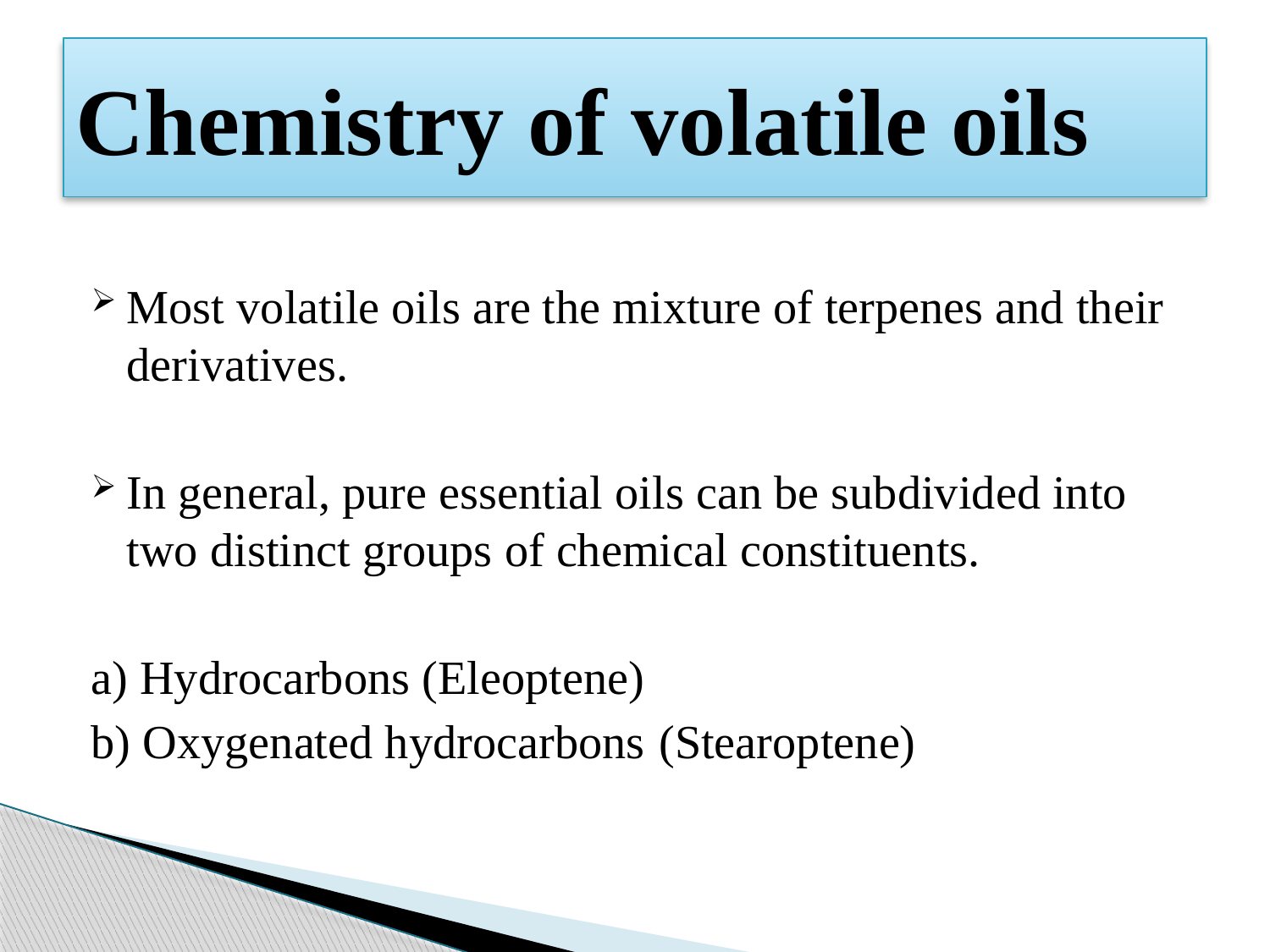

# Chemistry of volatile oils

Most volatile oils are the mixture of terpenes and their derivatives.

In general, pure essential oils can be subdivided into two distinct groups of chemical constituents.

a) Hydrocarbons (Eleoptene)
b) Oxygenated hydrocarbons (Stearoptene)